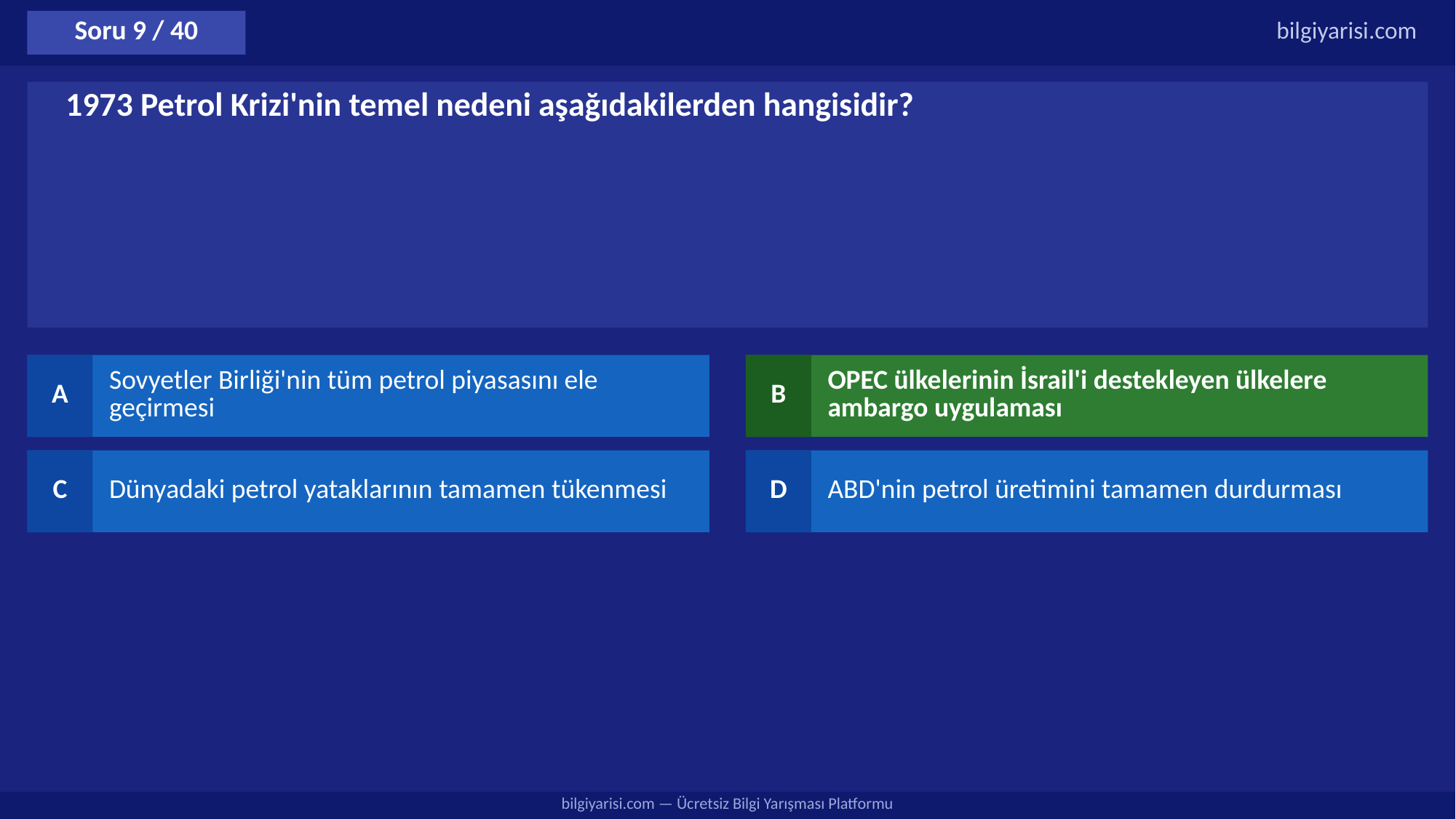

Soru 9 / 40
bilgiyarisi.com

1973 Petrol Krizi'nin temel nedeni aşağıdakilerden hangisidir?

A
Sovyetler Birliği'nin tüm petrol piyasasını ele geçirmesi

B
OPEC ülkelerinin İsrail'i destekleyen ülkelere ambargo uygulaması

C
Dünyadaki petrol yataklarının tamamen tükenmesi

D
ABD'nin petrol üretimini tamamen durdurması
bilgiyarisi.com — Ücretsiz Bilgi Yarışması Platformu